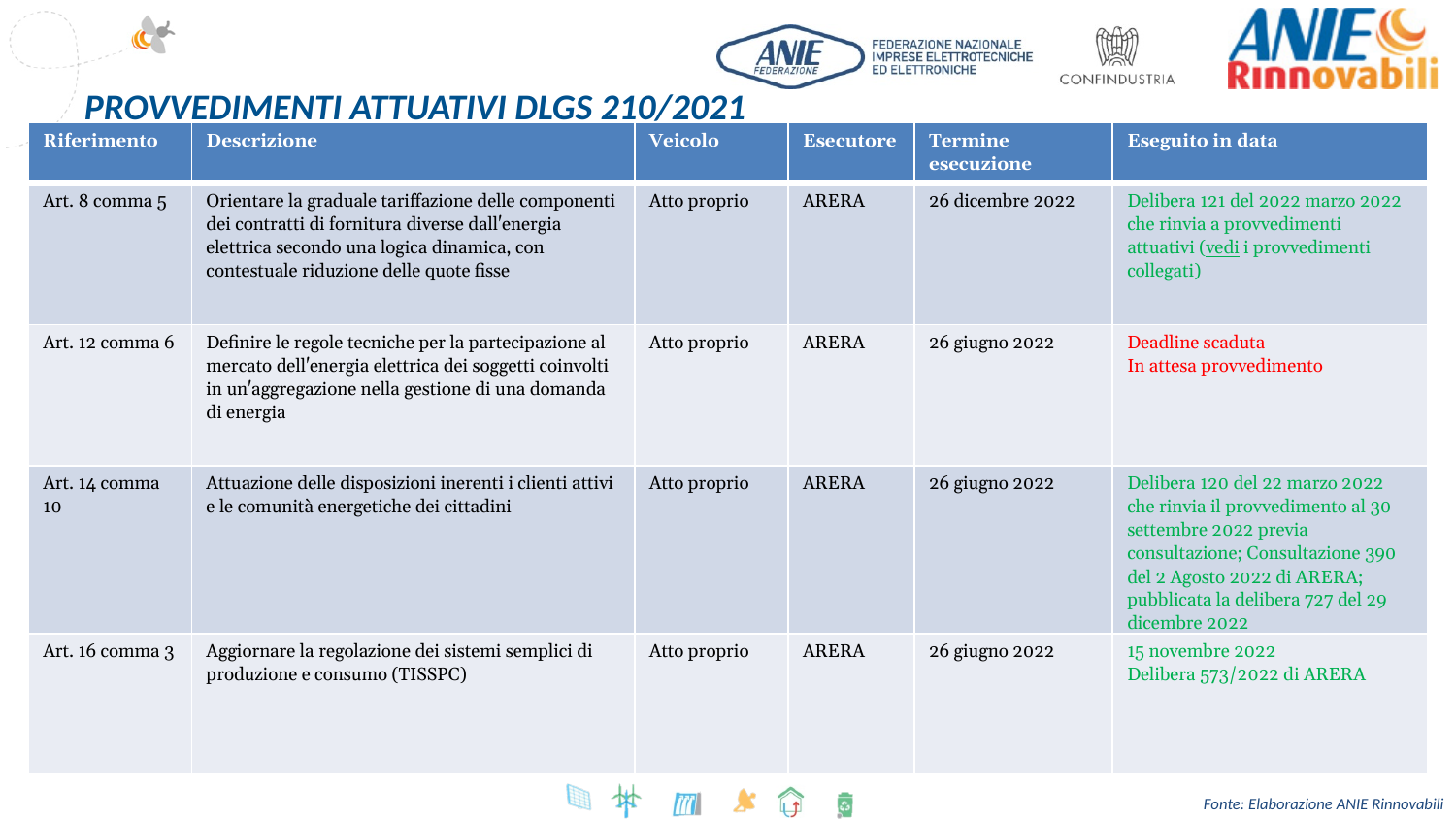

PROVVEDIMENTI ATTUATIVI DLGS 210/2021
| Riferimento | Descrizione | Veicolo | Esecutore | Termine esecuzione | Eseguito in data |
| --- | --- | --- | --- | --- | --- |
| Art. 8 comma 5 | Orientare la graduale tariffazione delle componenti dei contratti di fornitura diverse dall'energia elettrica secondo una logica dinamica, con contestuale riduzione delle quote fisse | Atto proprio | ARERA | 26 dicembre 2022 | Delibera 121 del 2022 marzo 2022 che rinvia a provvedimenti attuativi (vedi i provvedimenti collegati) |
| Art. 12 comma 6 | Definire le regole tecniche per la partecipazione al mercato dell'energia elettrica dei soggetti coinvolti in un'aggregazione nella gestione di una domanda di energia | Atto proprio | ARERA | 26 giugno 2022 | Deadline scaduta In attesa provvedimento |
| Art. 14 comma 10 | Attuazione delle disposizioni inerenti i clienti attivi e le comunità energetiche dei cittadini | Atto proprio | ARERA | 26 giugno 2022 | Delibera 120 del 22 marzo 2022 che rinvia il provvedimento al 30 settembre 2022 previa consultazione; Consultazione 390 del 2 Agosto 2022 di ARERA; pubblicata la delibera 727 del 29 dicembre 2022 |
| Art. 16 comma 3 | Aggiornare la regolazione dei sistemi semplici di produzione e consumo (TISSPC) | Atto proprio | ARERA | 26 giugno 2022 | 15 novembre 2022 Delibera 573/2022 di ARERA |
 Fonte: Elaborazione ANIE Rinnovabili